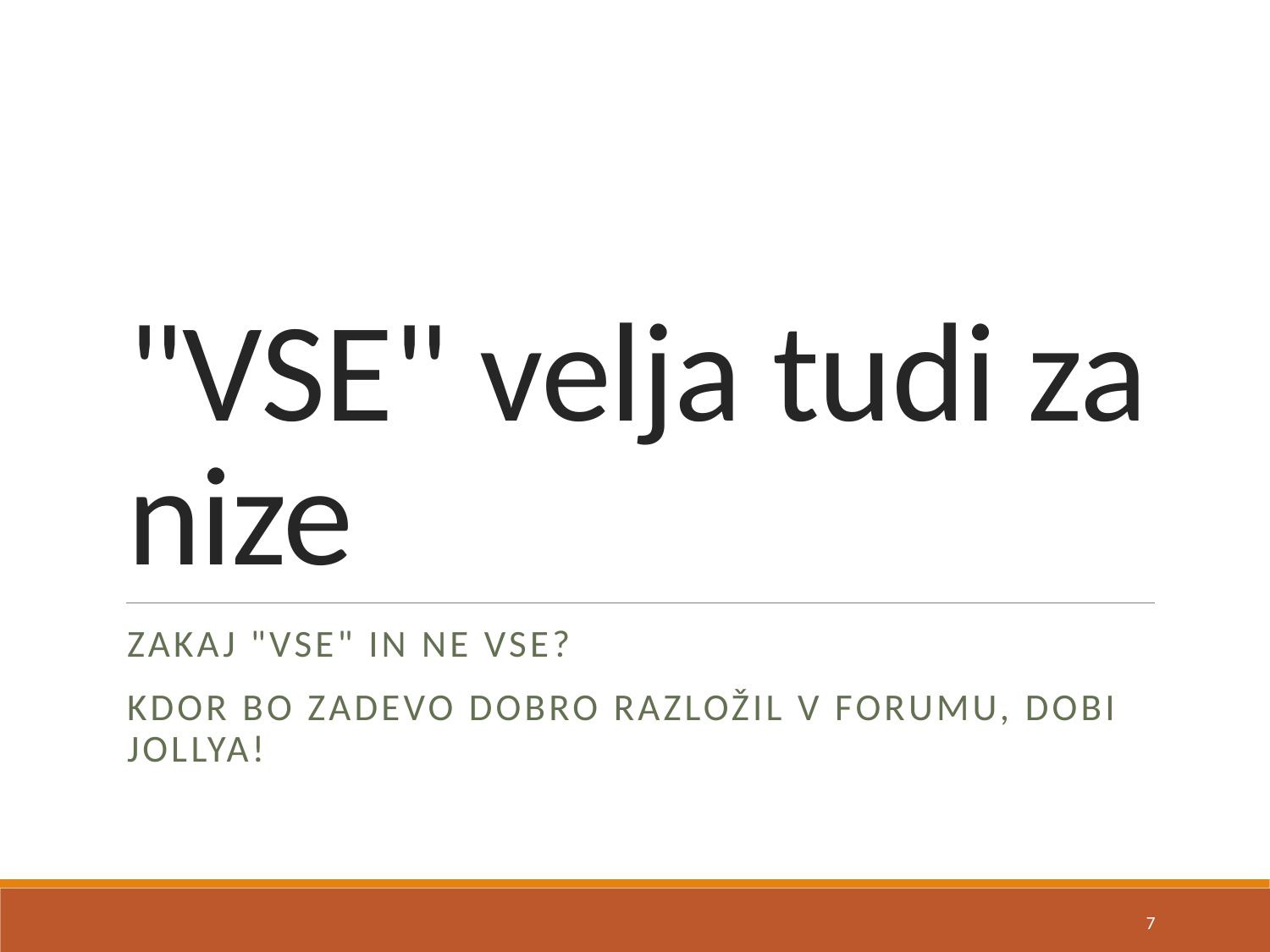

# "VSE" velja tudi za nize
Zakaj "VSE" in nE VSE?
KDOR BO ZADEVO DOBRO RAZLOŽIL V FORUMU, DOBI JOLLYA!
7